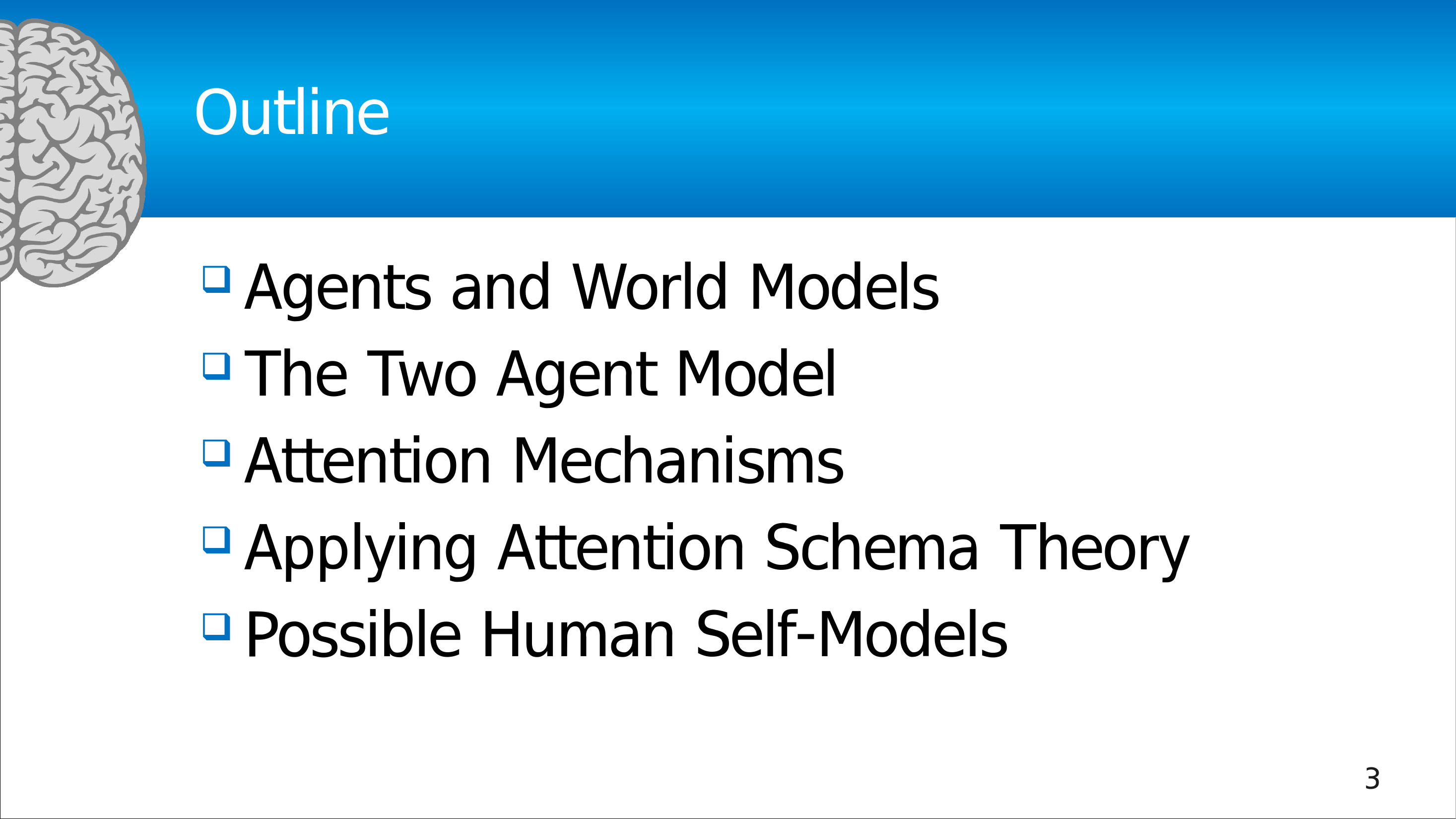

# Outline
Agents and World Models
The Two Agent Model
Attention Mechanisms
Applying Attention Schema Theory
Possible Human Self-Models
3